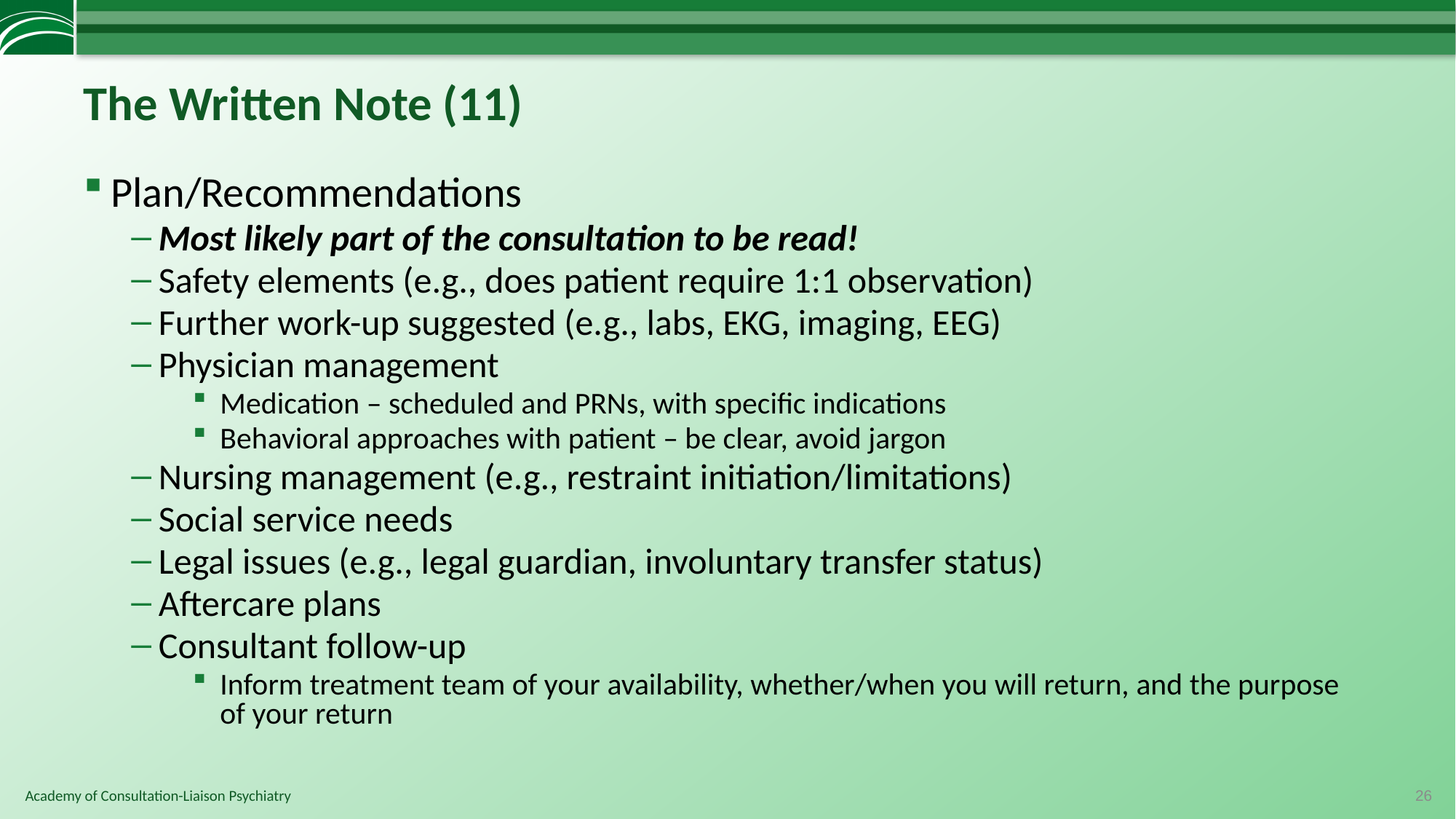

# The Written Note (11)
Plan/Recommendations
Most likely part of the consultation to be read!
Safety elements (e.g., does patient require 1:1 observation)
Further work-up suggested (e.g., labs, EKG, imaging, EEG)
Physician management
Medication – scheduled and PRNs, with specific indications
Behavioral approaches with patient – be clear, avoid jargon
Nursing management (e.g., restraint initiation/limitations)
Social service needs
Legal issues (e.g., legal guardian, involuntary transfer status)
Aftercare plans
Consultant follow-up
Inform treatment team of your availability, whether/when you will return, and the purpose of your return

26